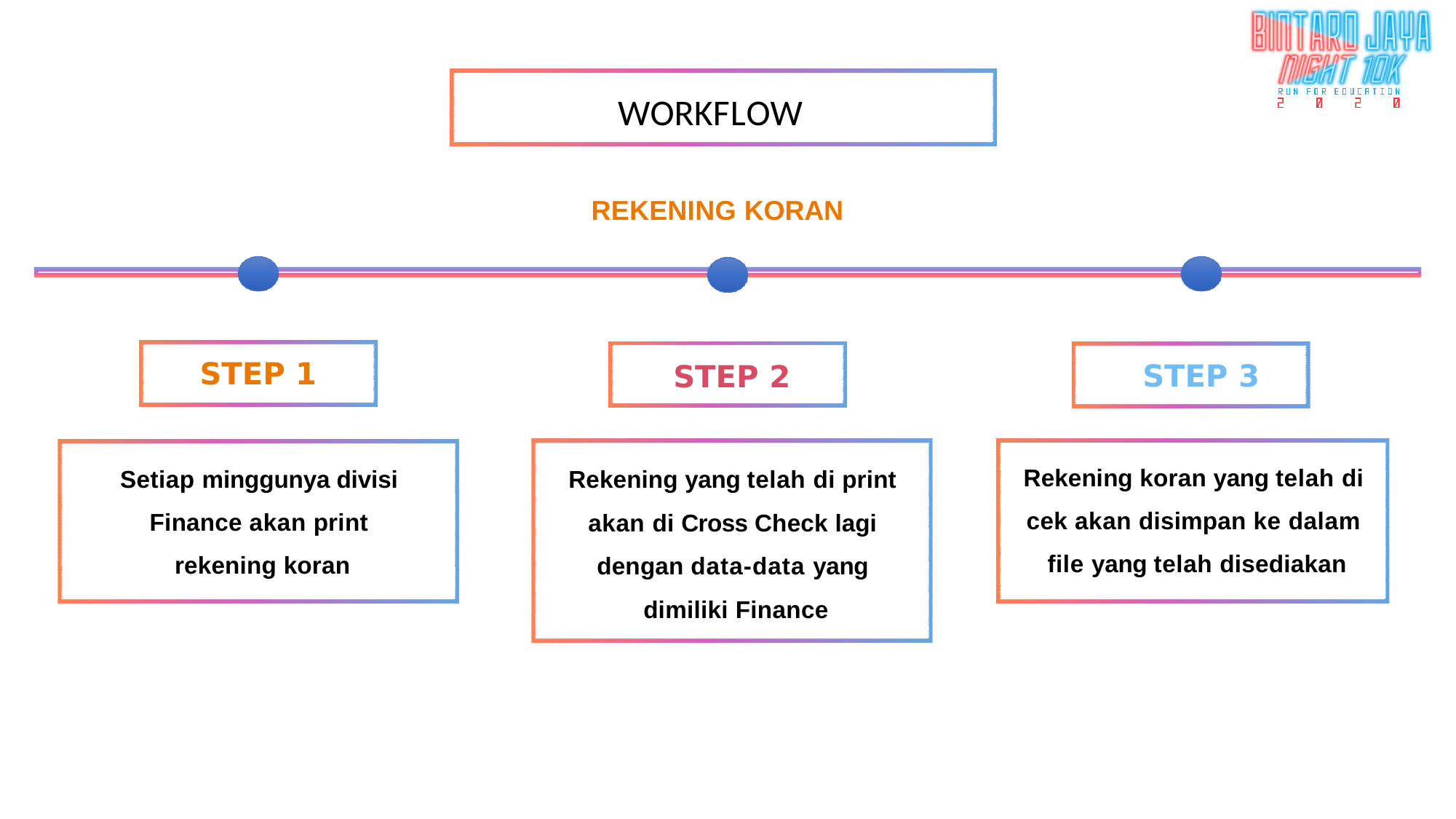

# WORKFLOW
REKENING KORAN

STEP 1
STEP 3
STEP 2

Rekening koran yang telah di  cek akan disimpan ke dalam  file yang telah disediakan
Setiap minggunya divisi  Finance akan print  rekening koran
Rekening yang telah di print  akan di Cross Check lagi  dengan data-data yang  dimiliki Finance